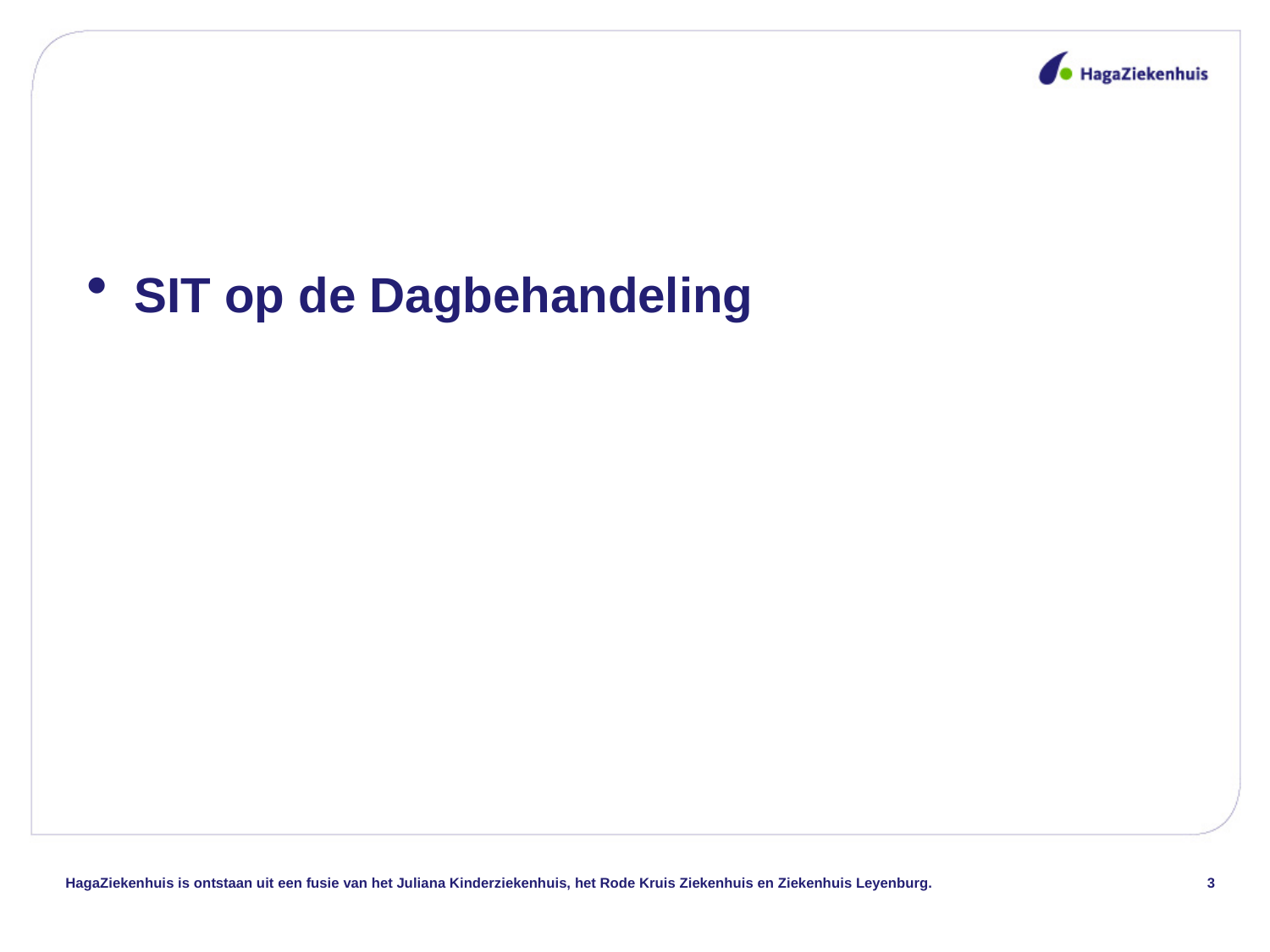

#
SIT op de Dagbehandeling
HagaZiekenhuis is ontstaan uit een fusie van het Juliana Kinderziekenhuis, het Rode Kruis Ziekenhuis en Ziekenhuis Leyenburg.
3